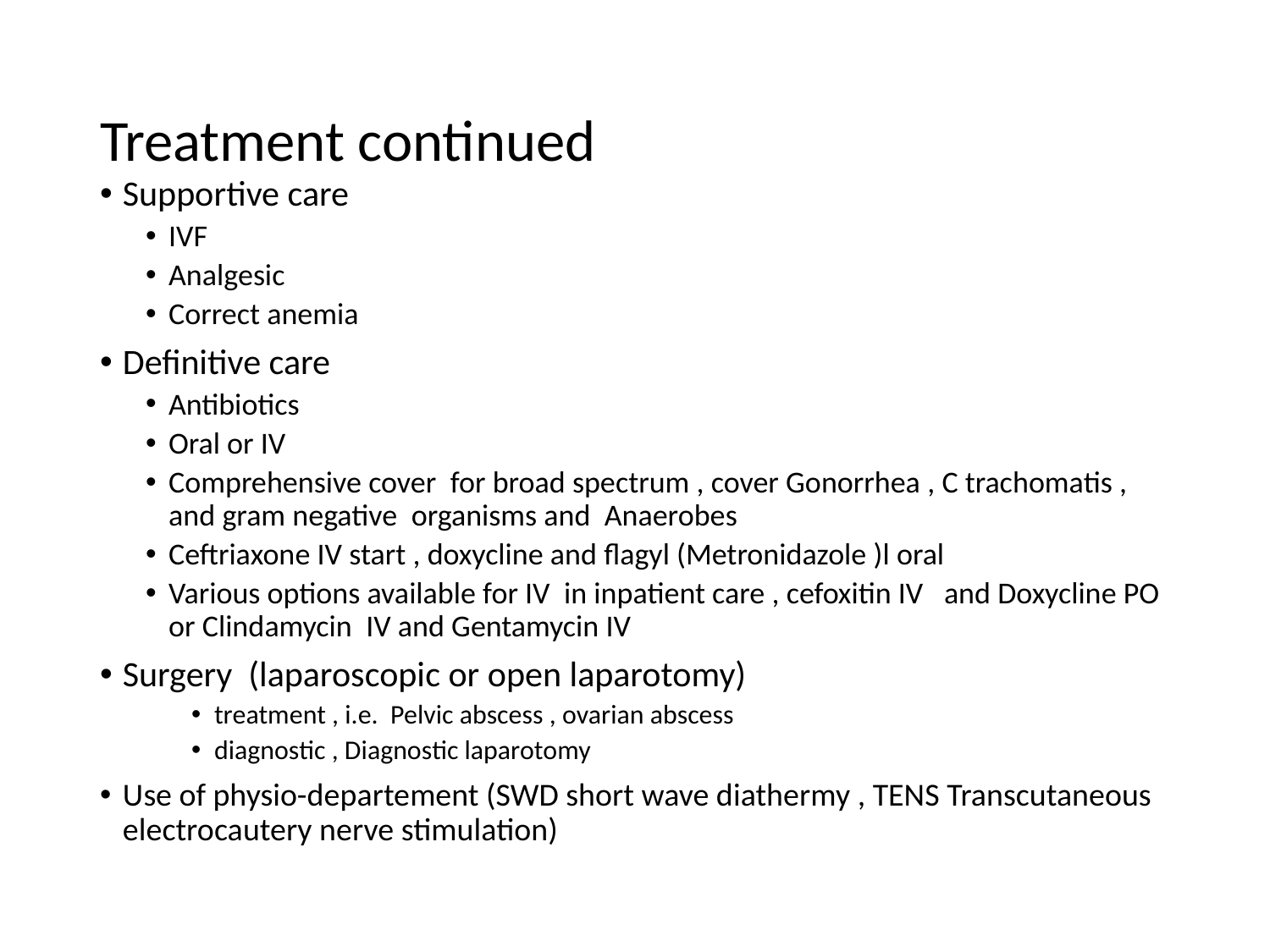

# Treatment continued
Supportive care
IVF
Analgesic
Correct anemia
Definitive care
Antibiotics
Oral or IV
Comprehensive cover  for broad spectrum , cover Gonorrhea , C trachomatis , and gram negative  organisms and  Anaerobes
Ceftriaxone IV start , doxycline and flagyl (Metronidazole )l oral
Various options available for IV  in inpatient care , cefoxitin IV   and Doxycline PO  or Clindamycin  IV and Gentamycin IV
Surgery  (laparoscopic or open laparotomy)
treatment , i.e.  Pelvic abscess , ovarian abscess
diagnostic , Diagnostic laparotomy
Use of physio-departement (SWD short wave diathermy , TENS Transcutaneous electrocautery nerve stimulation)